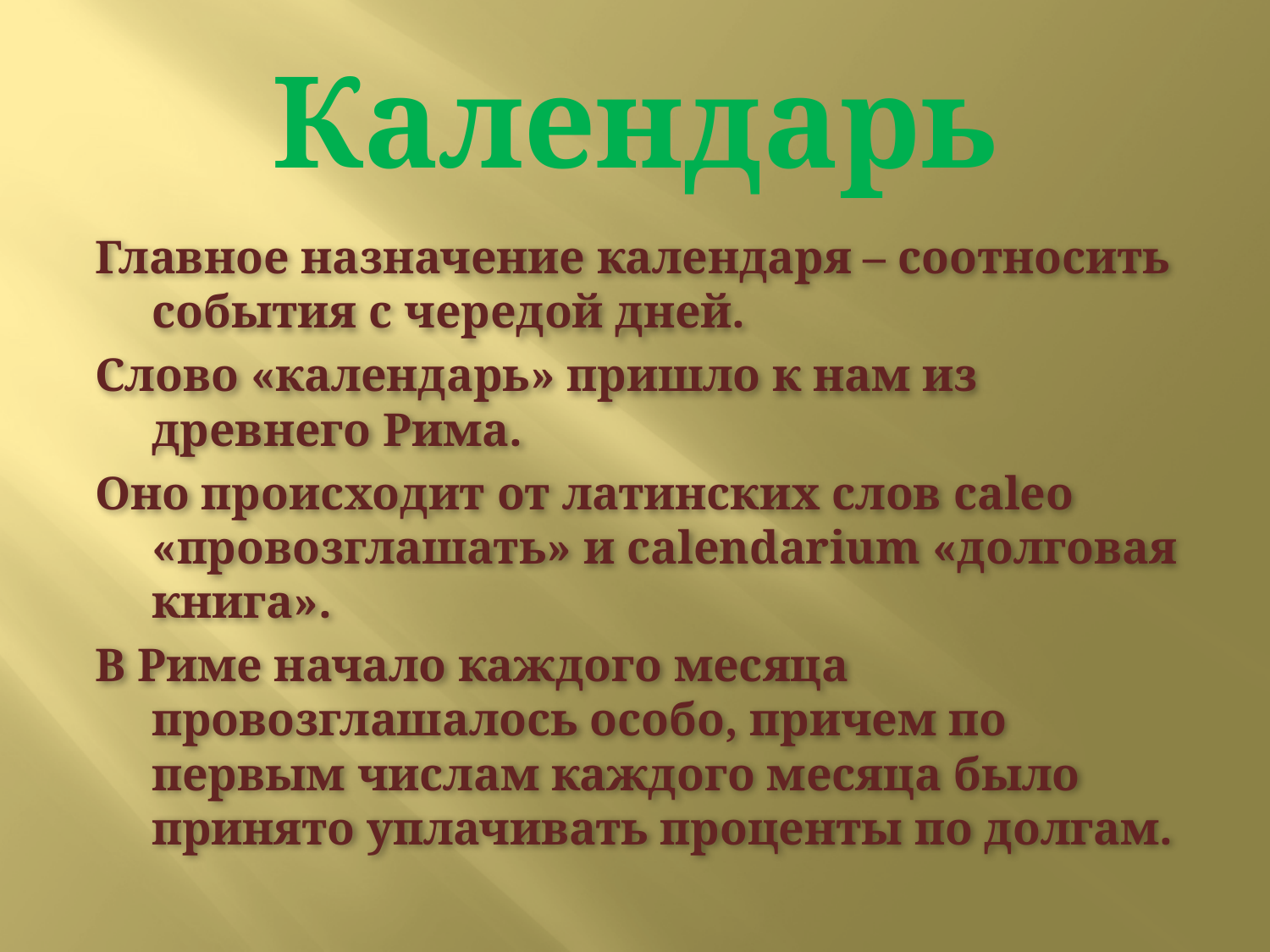

# Календарь
Главное назначение календаря – соотносить события с чередой дней.
Слово «календарь» пришло к нам из древнего Рима.
Оно происходит от латинских слов caleo «провозглашать» и calendarium «долговая книга».
В Риме начало каждого месяца провозглашалось особо, причем по первым числам каждого месяца было принято уплачивать проценты по долгам.